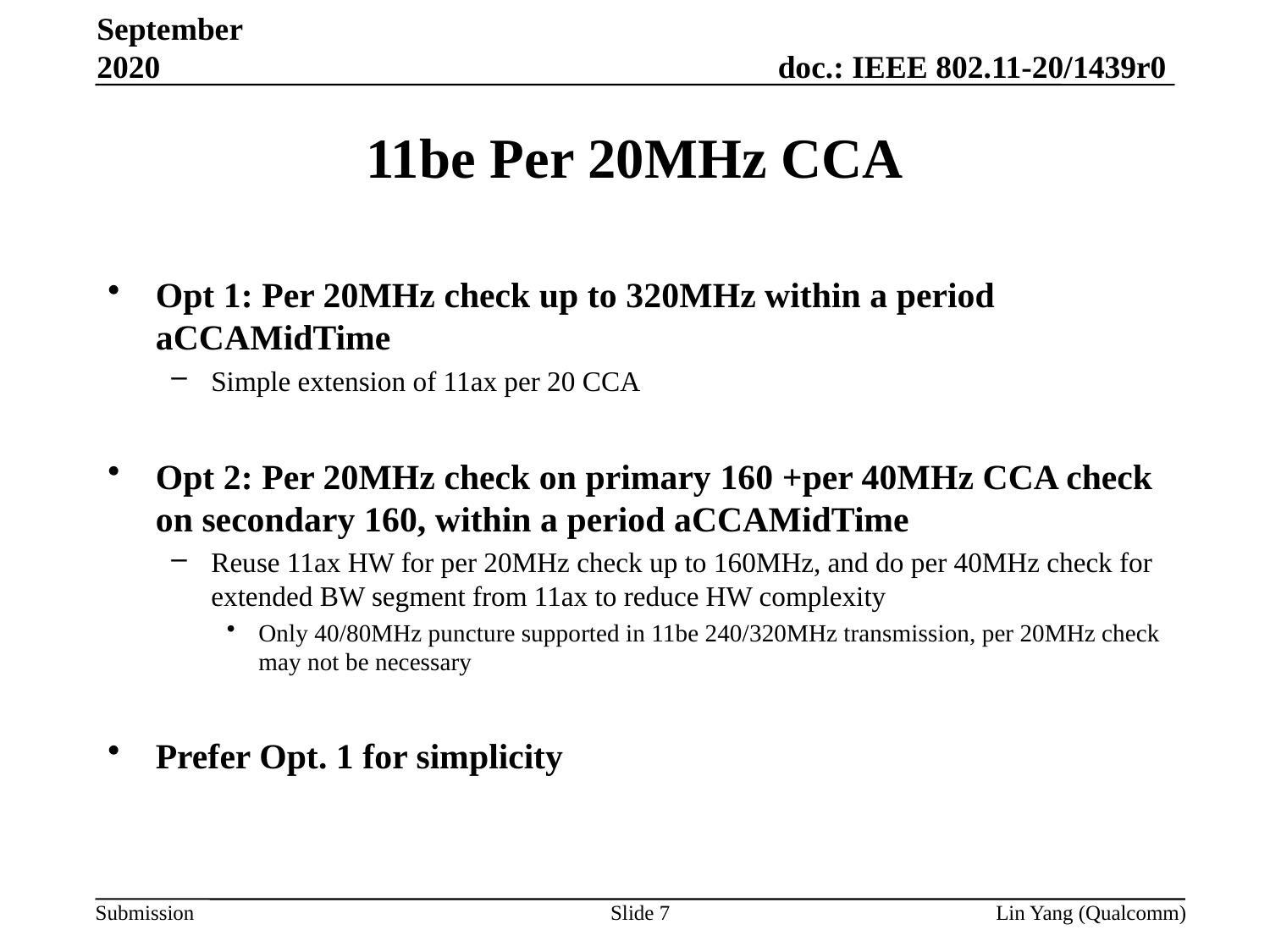

September 2020
# 11be Per 20MHz CCA
Opt 1: Per 20MHz check up to 320MHz within a period aCCAMidTime
Simple extension of 11ax per 20 CCA

Opt 2: Per 20MHz check on primary 160 +per 40MHz CCA check on secondary 160, within a period aCCAMidTime
Reuse 11ax HW for per 20MHz check up to 160MHz, and do per 40MHz check for extended BW segment from 11ax to reduce HW complexity
Only 40/80MHz puncture supported in 11be 240/320MHz transmission, per 20MHz check may not be necessary

Prefer Opt. 1 for simplicity

Slide 7
Lin Yang (Qualcomm)